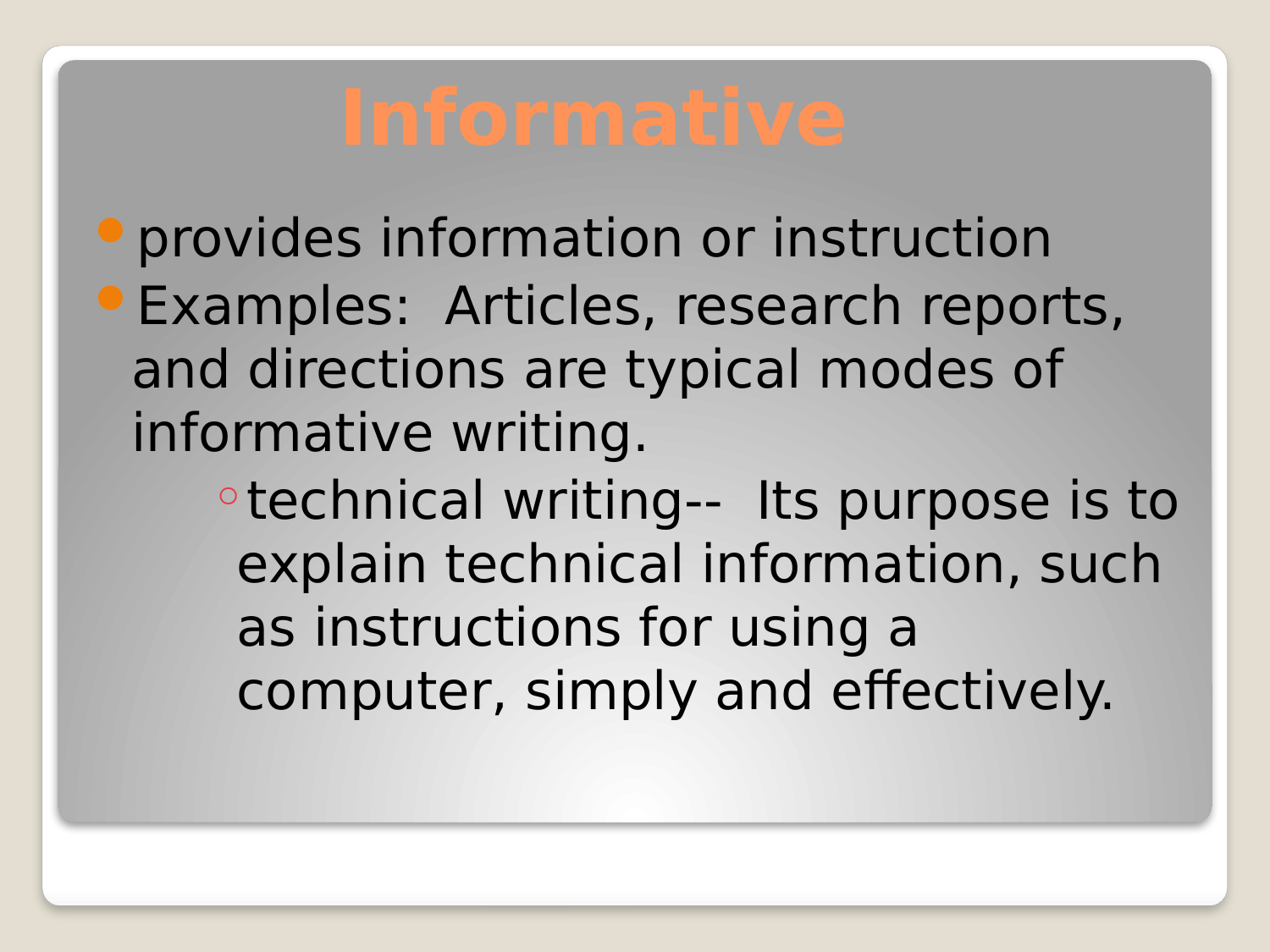

# Informative
provides information or instruction
Examples:  Articles, research reports, and directions are typical modes of informative writing.
technical writing--  Its purpose is to explain technical information, such as instructions for using a computer, simply and effectively.